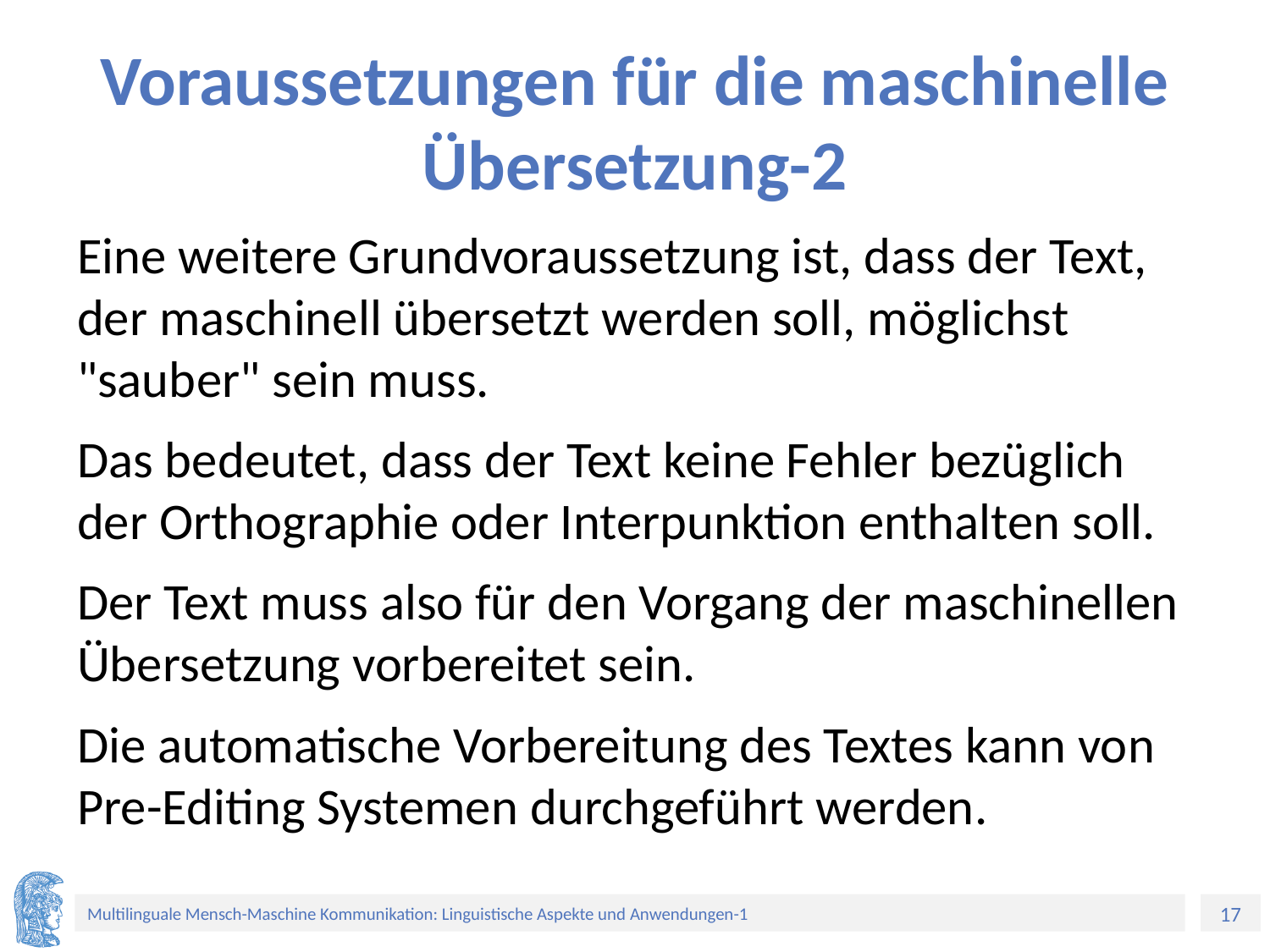

# Voraussetzungen für die maschinelle Übersetzung-2
Eine weitere Grundvoraussetzung ist, dass der Text, der maschinell übersetzt werden soll, möglichst "sauber" sein muss.
Das bedeutet, dass der Text keine Fehler bezüglich der Orthographie oder Interpunktion enthalten soll.
Der Text muss also für den Vorgang der maschinellen Übersetzung vorbereitet sein.
Die automatische Vorbereitung des Textes kann von Pre-Editing Systemen durchgeführt werden.